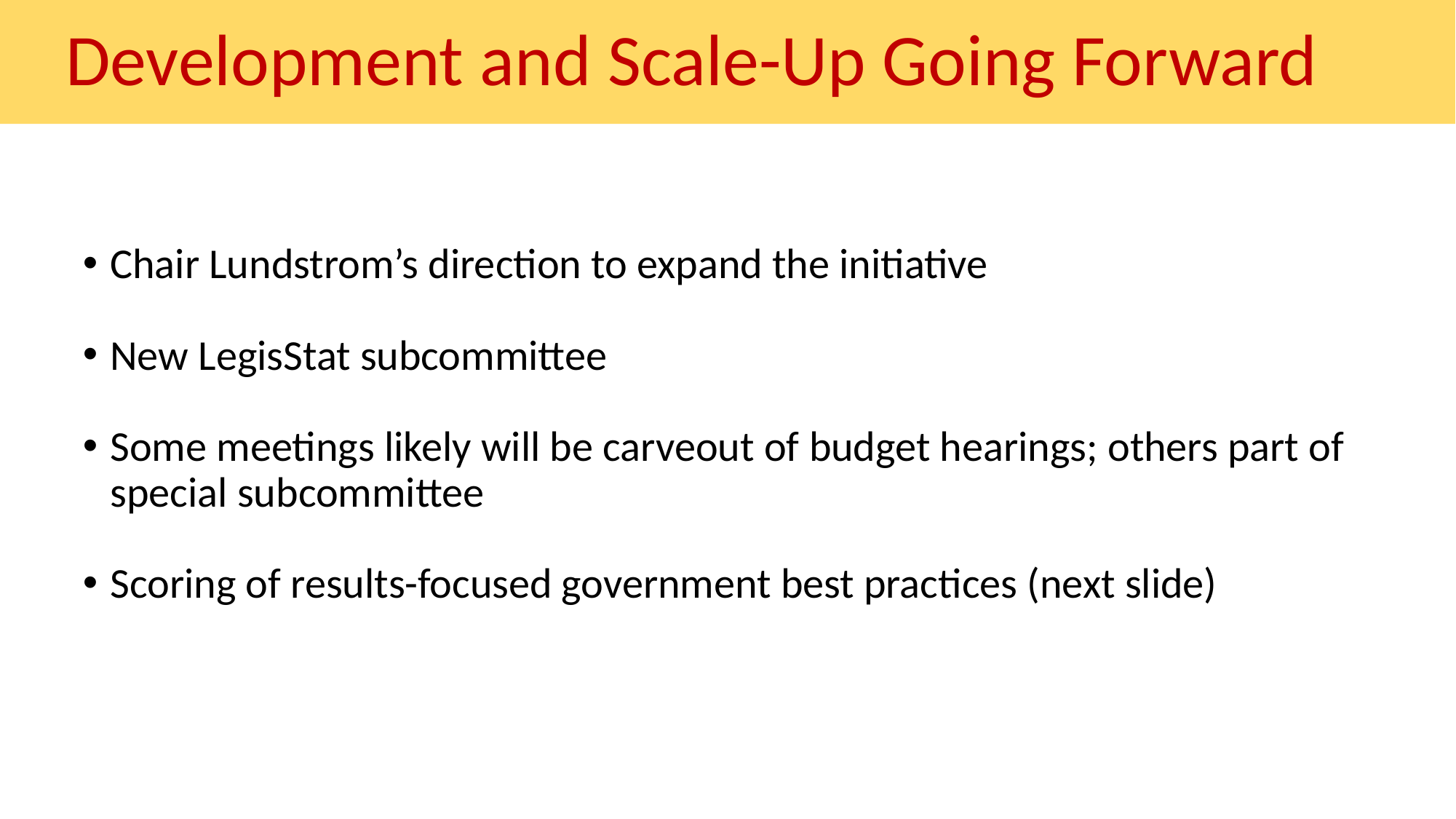

Development and Scale-Up Going Forward
Chair Lundstrom’s direction to expand the initiative
New LegisStat subcommittee
Some meetings likely will be carveout of budget hearings; others part of special subcommittee
Scoring of results-focused government best practices (next slide)